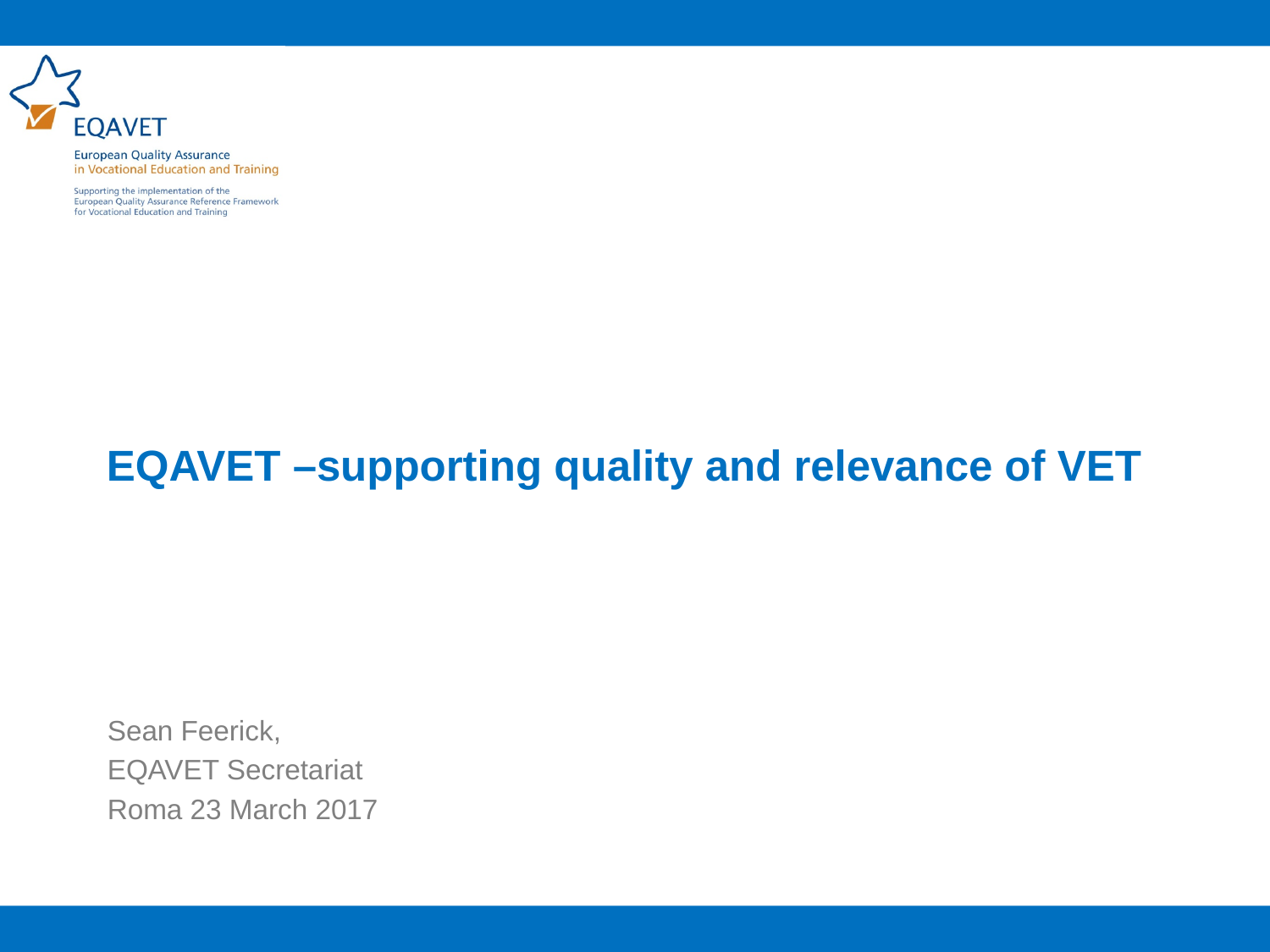

EQAVET –supporting quality and relevance of VET
Sean Feerick,
EQAVET Secretariat
Roma 23 March 2017